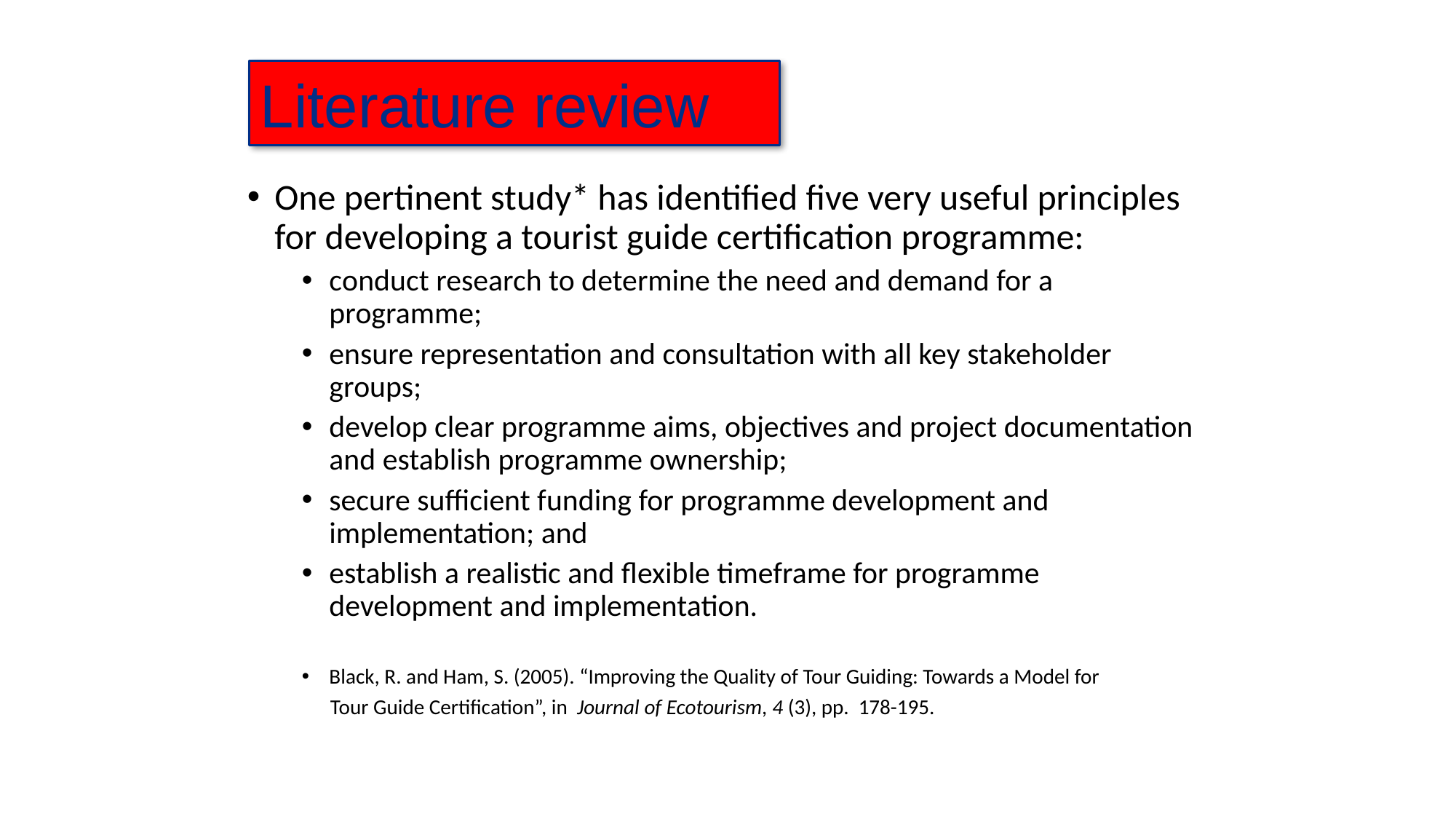

Literature review
One pertinent study* has identified five very useful principles for developing a tourist guide certification programme:
conduct research to determine the need and demand for a programme;
ensure representation and consultation with all key stakeholder groups;
develop clear programme aims, objectives and project documentation and establish programme ownership;
secure sufficient funding for programme development and implementation; and
establish a realistic and flexible timeframe for programme development and implementation.

Black, R. and Ham, S. (2005). “Improving the Quality of Tour Guiding: Towards a Model for
      Tour Guide Certification”, in  Journal of Ecotourism, 4 (3), pp.  178-195.